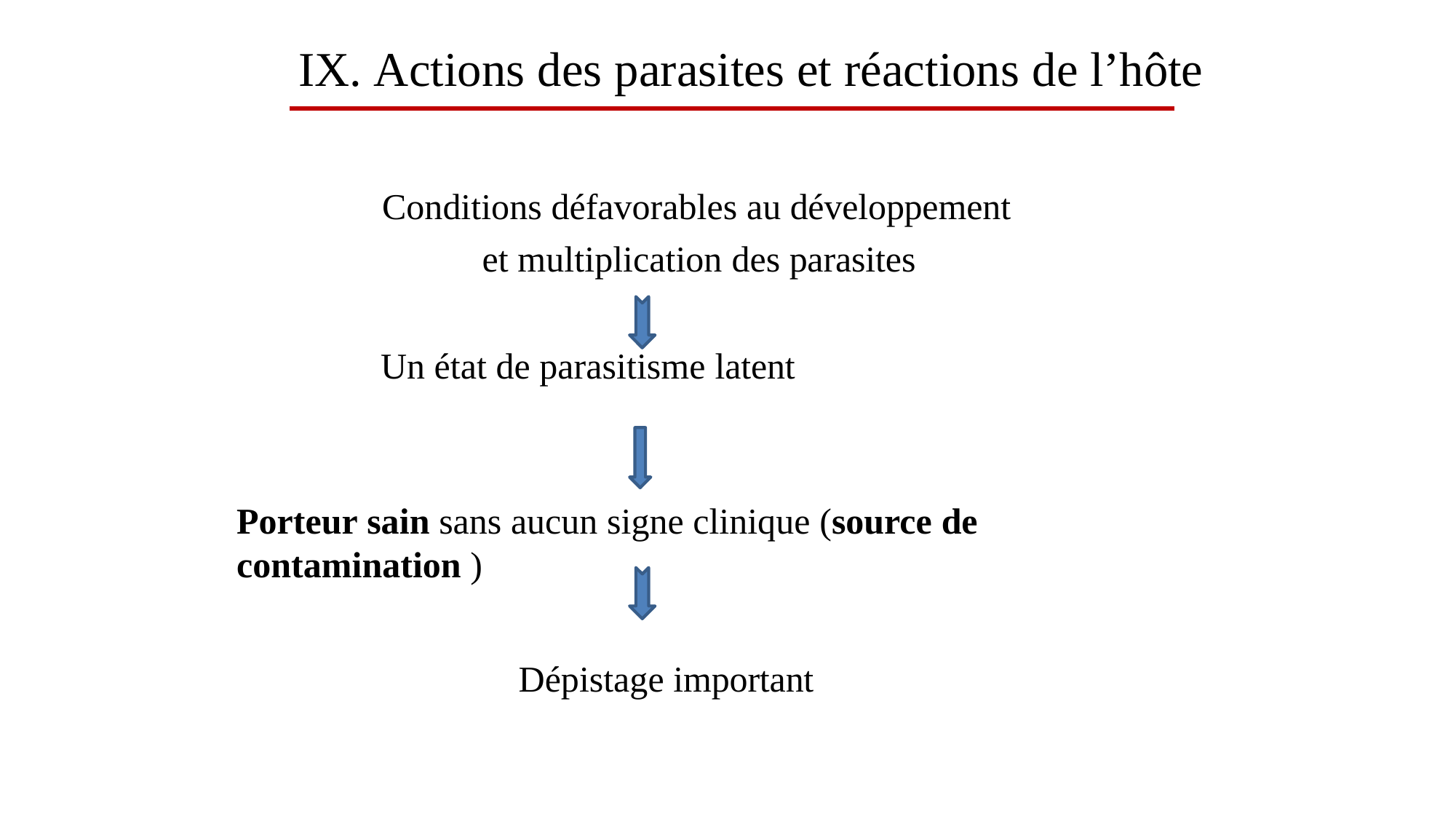

# IX. Actions des parasites et réactions de l’hôte

Conditions défavorables au développement et multiplication des parasites

Un état de parasitisme latent

Porteur sain sans aucun signe clinique (source de contamination )

Dépistage important